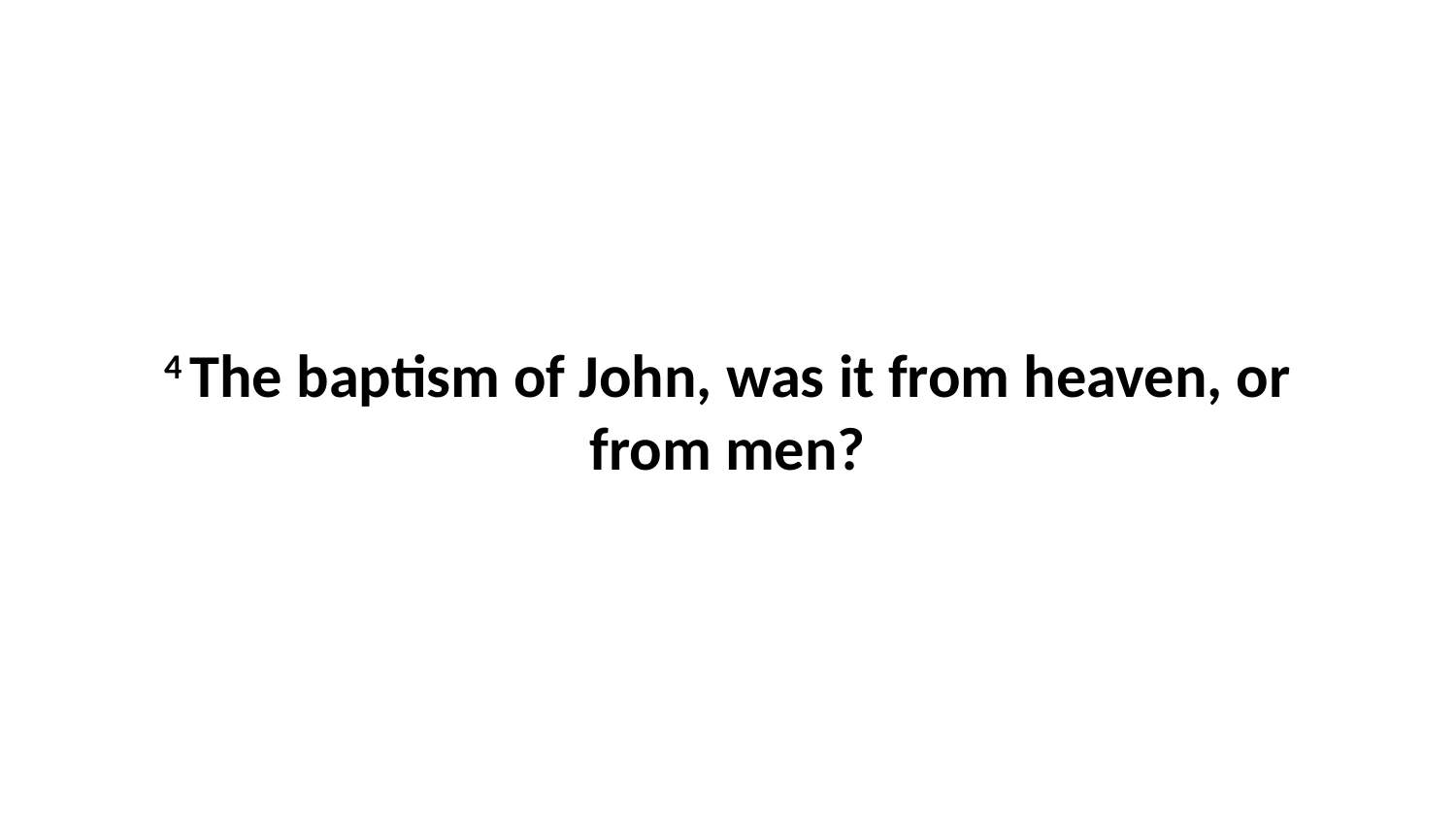

4 The baptism of John, was it from heaven, or from men?